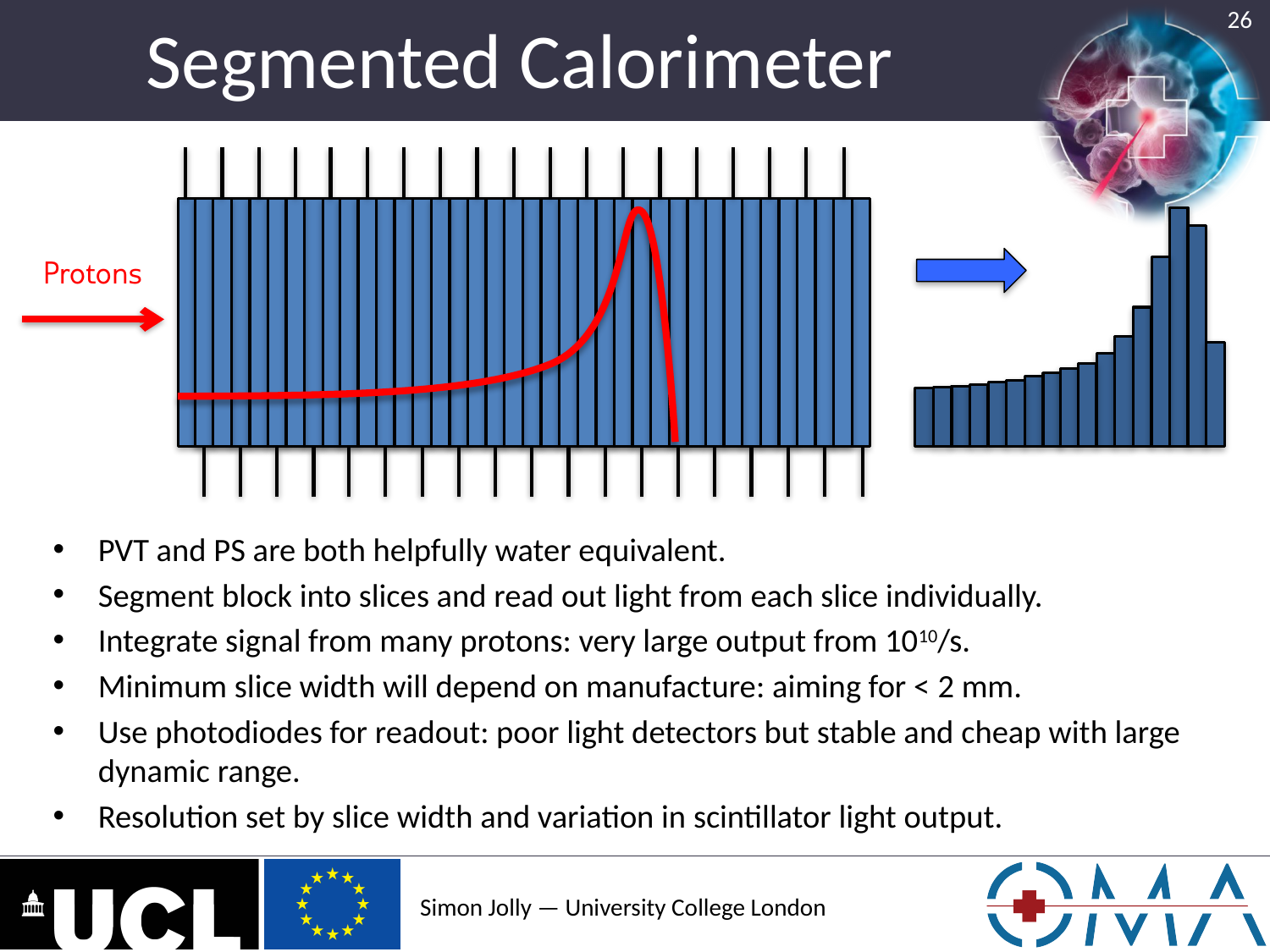

# Segmented Calorimeter
26

Protons

PVT and PS are both helpfully water equivalent.
Segment block into slices and read out light from each slice individually.
Integrate signal from many protons: very large output from 1010/s.
Minimum slice width will depend on manufacture: aiming for < 2 mm.
Use photodiodes for readout: poor light detectors but stable and cheap with large dynamic range.
Resolution set by slice width and variation in scintillator light output.
Simon Jolly — University College London